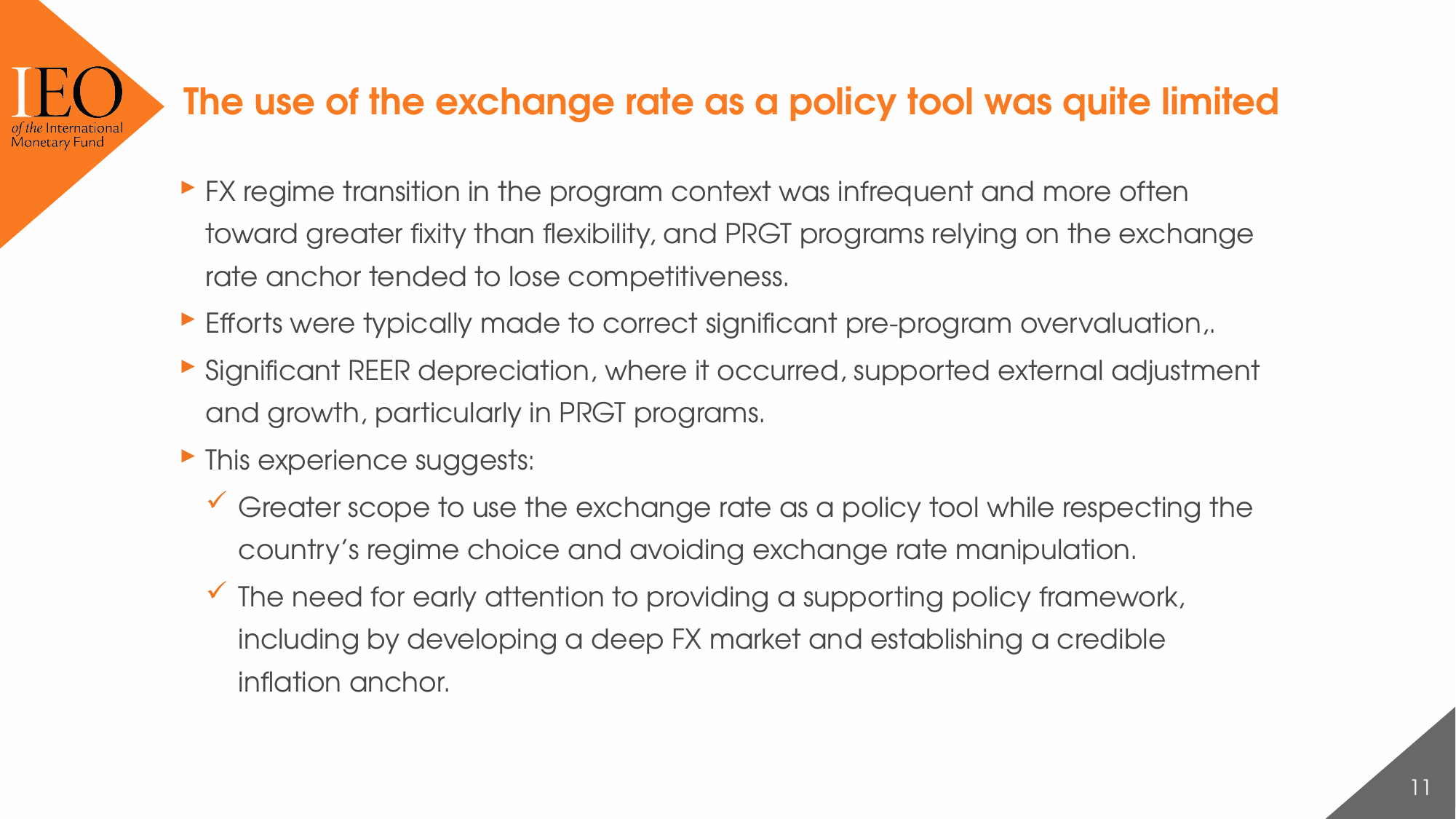

# The use of the exchange rate as a policy tool was quite limited
FX regime transition in the program context was infrequent and more often toward greater fixity than flexibility, and PRGT programs relying on the exchange rate anchor tended to lose competitiveness.
Efforts were typically made to correct significant pre-program overvaluation,.
Significant REER depreciation, where it occurred, supported external adjustment and growth, particularly in PRGT programs.
This experience suggests:
Greater scope to use the exchange rate as a policy tool while respecting the country’s regime choice and avoiding exchange rate manipulation.
The need for early attention to providing a supporting policy framework, including by developing a deep FX market and establishing a credible inflation anchor.